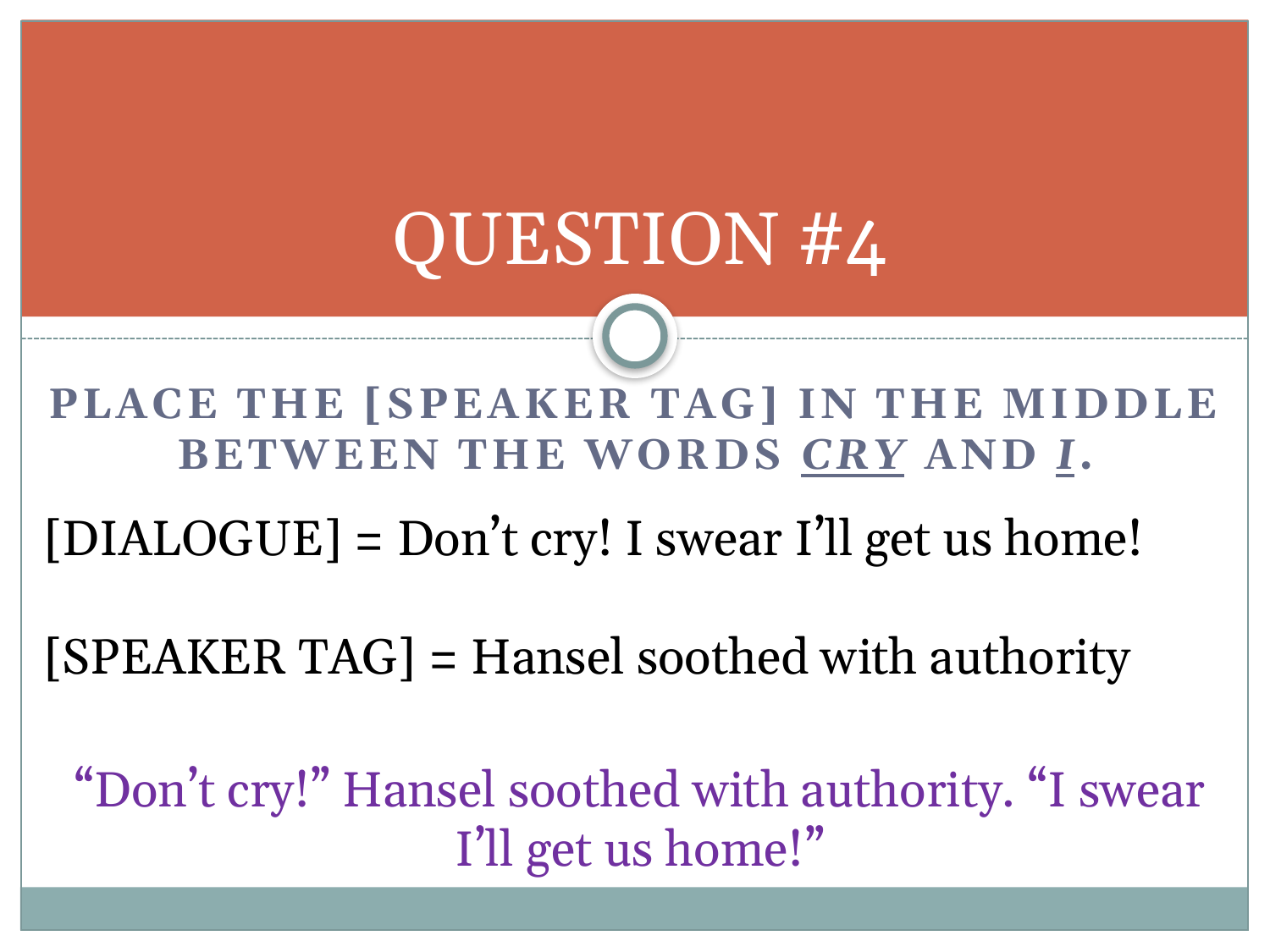

# QUESTION #4
PLACE THE [SPEAKER TAG] in the middle between the words CRY and i.
[DIALOGUE] = Don’t cry! I swear I’ll get us home!

[SPEAKER TAG] = Hansel soothed with authority
“Don’t cry!” Hansel soothed with authority. “I swear I’ll get us home!”